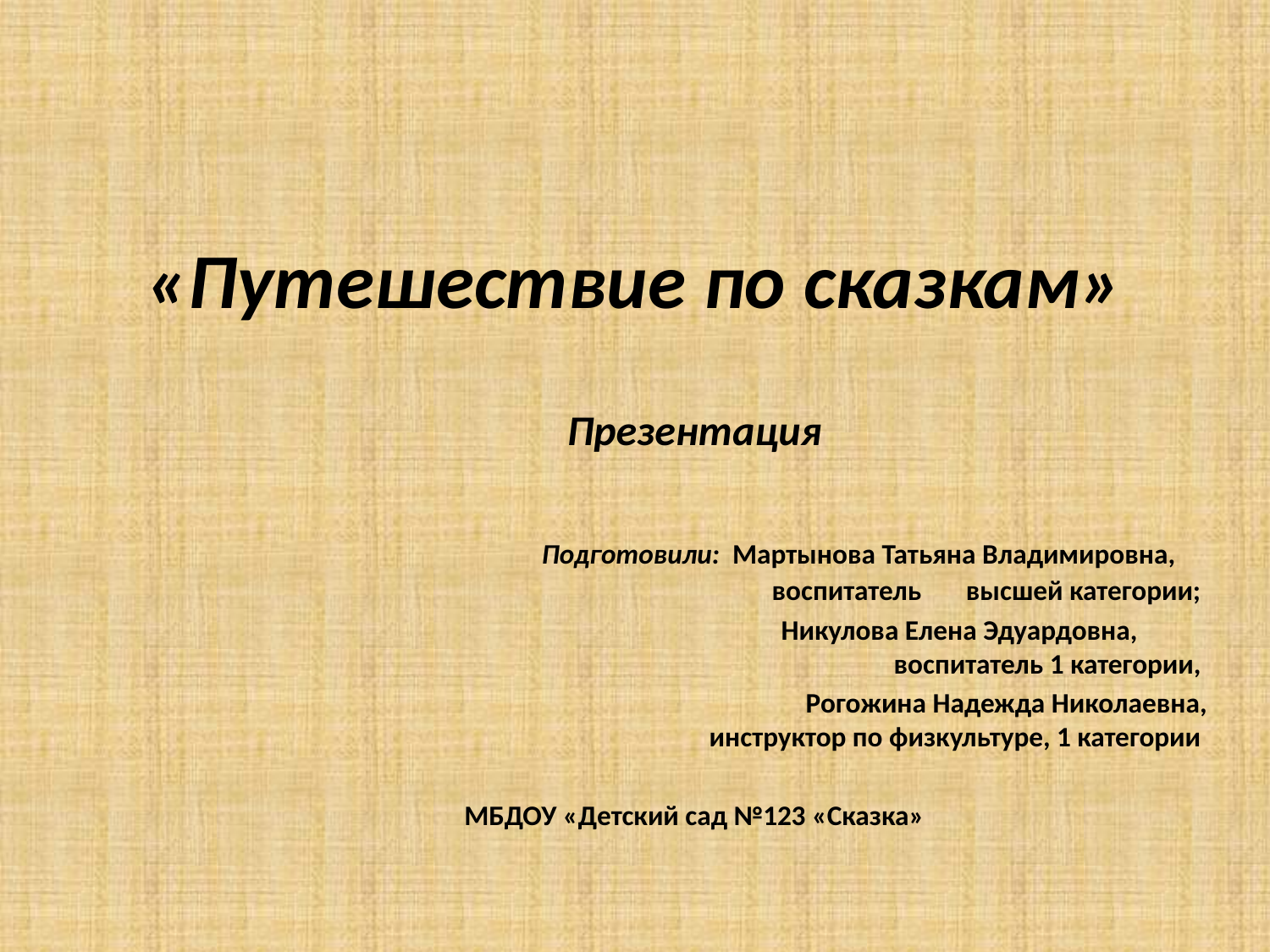

# «Путешествие по сказкам»
Презентация

                                Подготовили:  Мартынова Татьяна Владимировна,      воспитатель       высшей категории;
                                                                                        Никулова Елена Эдуардовна,            воспитатель 1 категории,
                                                                                           Рогожина Надежда Николаевна, инструктор по физкультуре, 1 категории

МБДОУ «Детский сад №123 «Сказка»